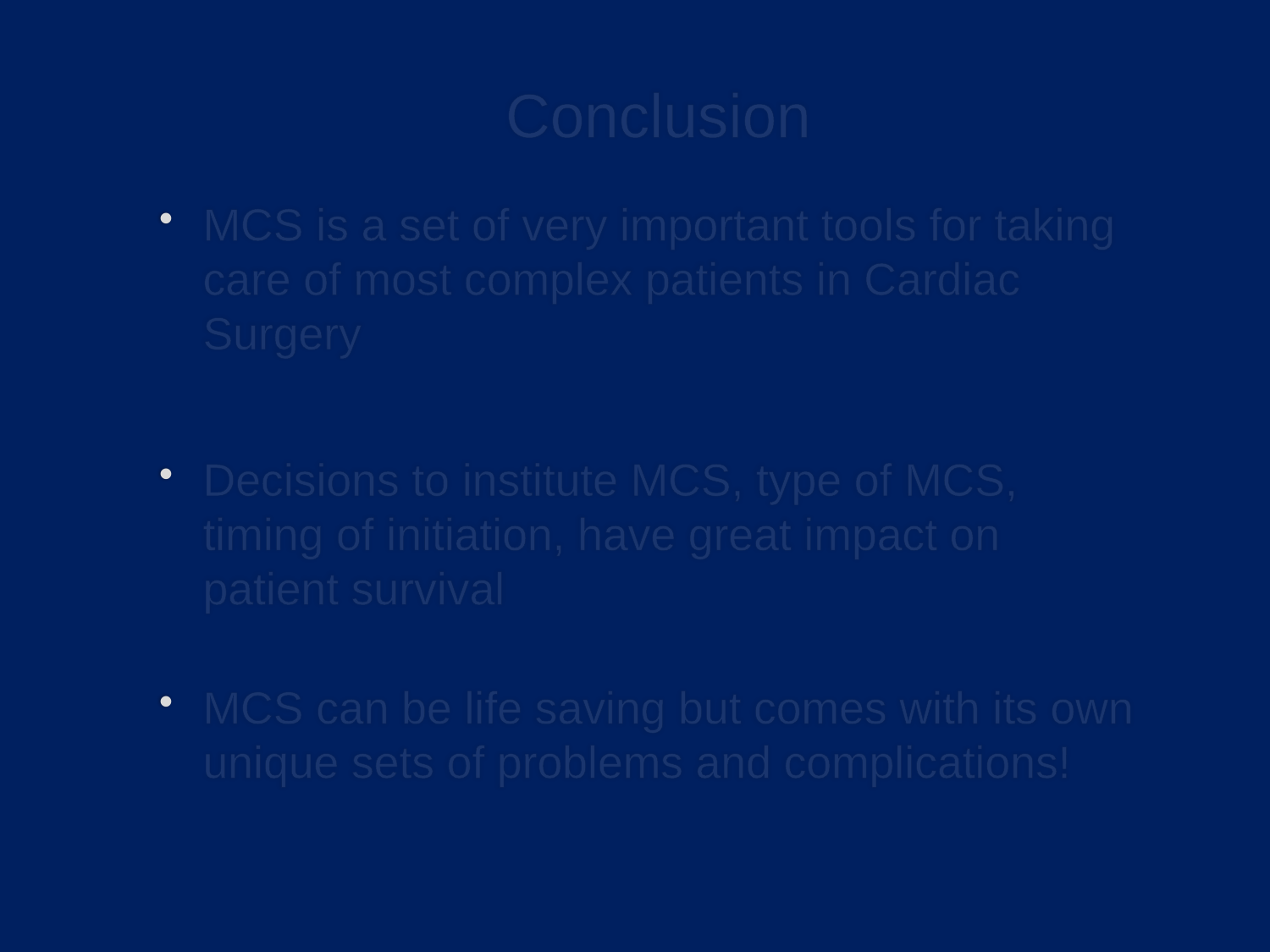

# Conclusion
MCS is a set of very important tools for taking care of most complex patients in Cardiac Surgery

Decisions to institute MCS, type of MCS, timing of initiation, have great impact on patient survival

MCS can be life saving but comes with its own unique sets of problems and complications!